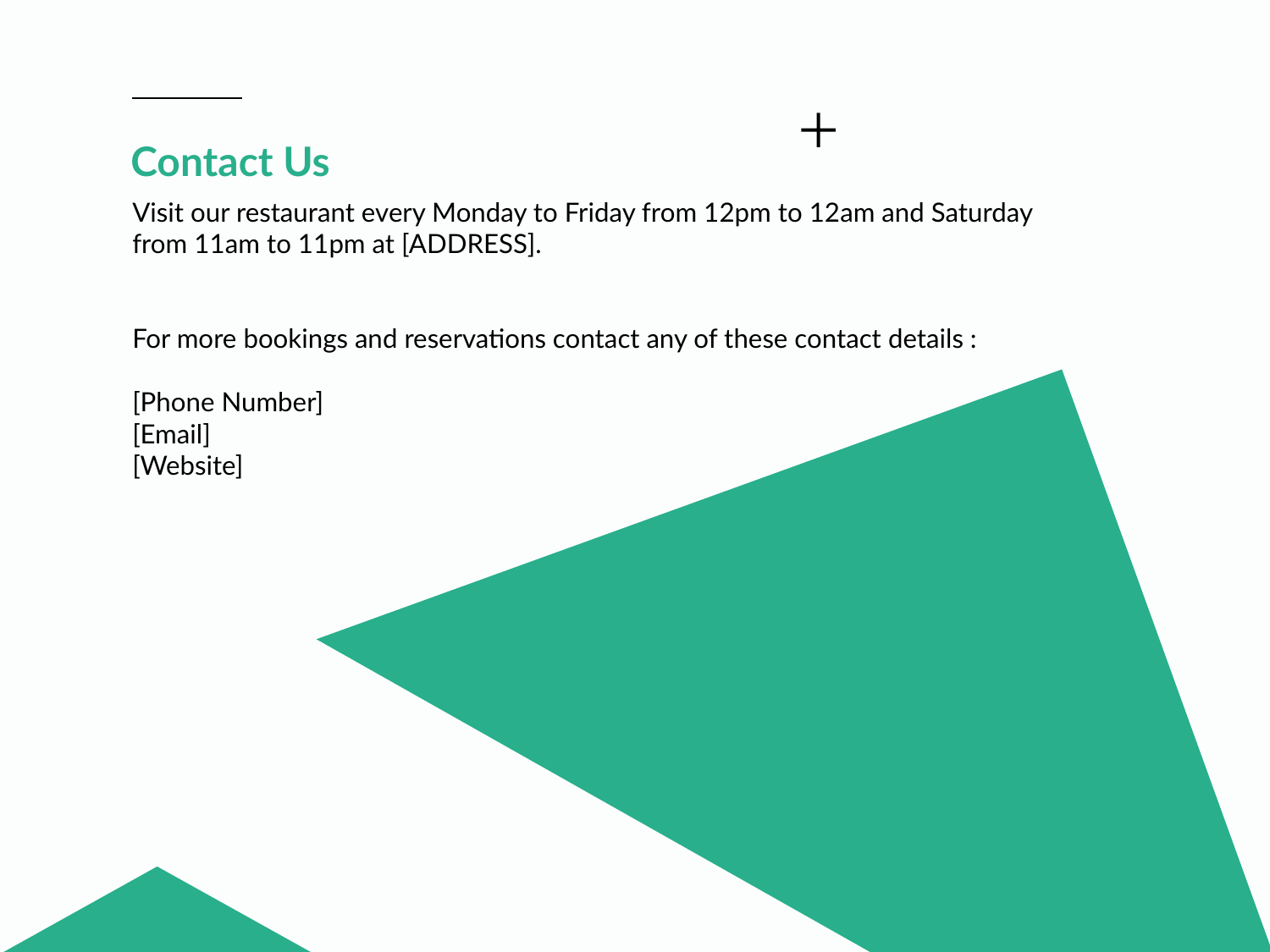

Contact Us
Visit our restaurant every Monday to Friday from 12pm to 12am and Saturday from 11am to 11pm at [ADDRESS].
For more bookings and reservations contact any of these contact details :
[Phone Number]
[Email]
[Website]